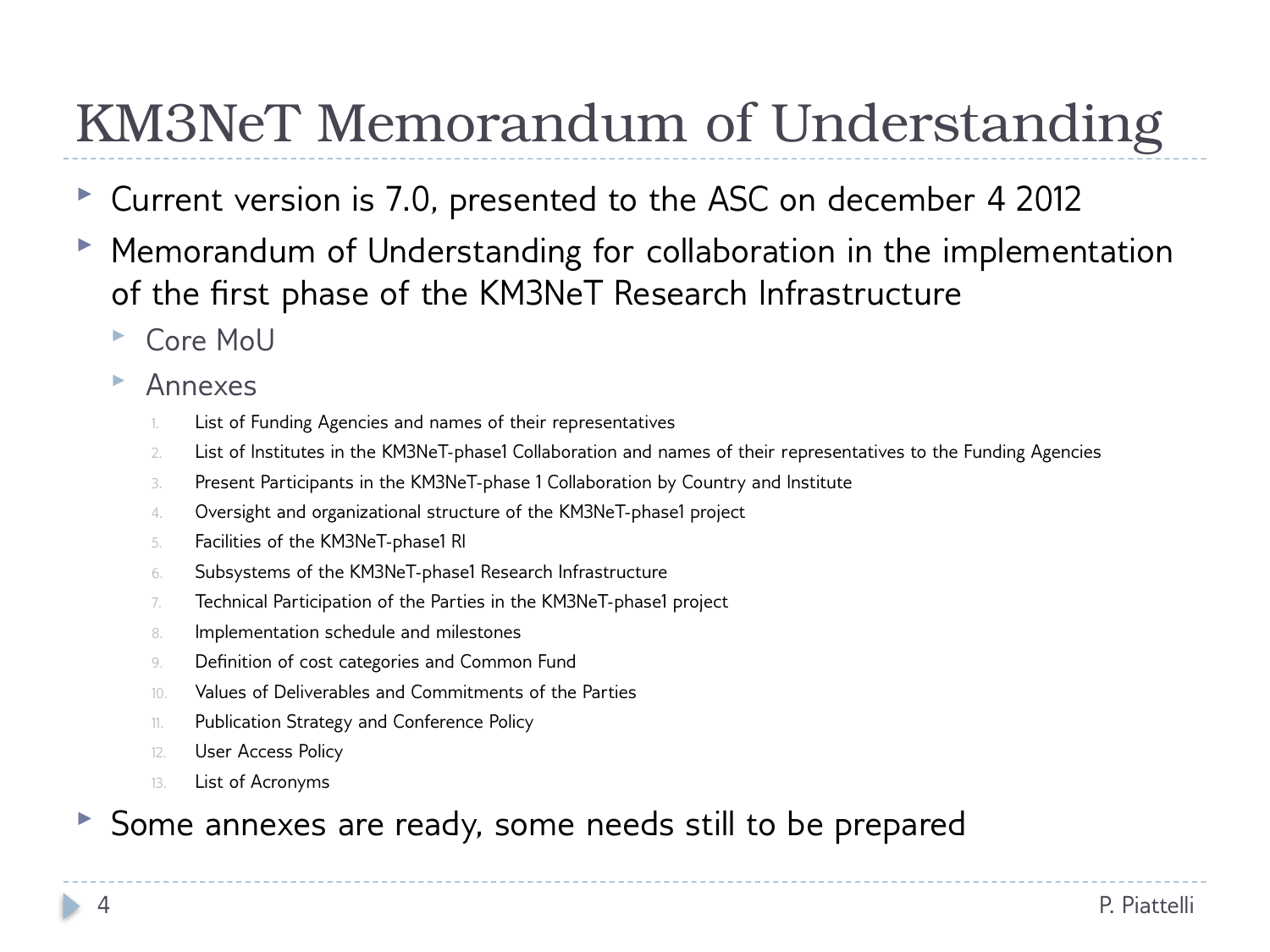

# KM3NeT Memorandum of Understanding
Current version is 7.0, presented to the ASC on december 4 2012
Memorandum of Understanding for collaboration in the implementation of the first phase of the KM3NeT Research Infrastructure
Core MoU
Annexes
List of Funding Agencies and names of their representatives
List of Institutes in the KM3NeT-phase1 Collaboration and names of their representatives to the Funding Agencies
Present Participants in the KM3NeT-phase 1 Collaboration by Country and Institute
Oversight and organizational structure of the KM3NeT-phase1 project
Facilities of the KM3NeT-phase1 RI
Subsystems of the KM3NeT-phase1 Research Infrastructure
Technical Participation of the Parties in the KM3NeT-phase1 project
Implementation schedule and milestones
Definition of cost categories and Common Fund
Values of Deliverables and Commitments of the Parties
Publication Strategy and Conference Policy
User Access Policy
List of Acronyms
Some annexes are ready, some needs still to be prepared
4

P. Piattelli